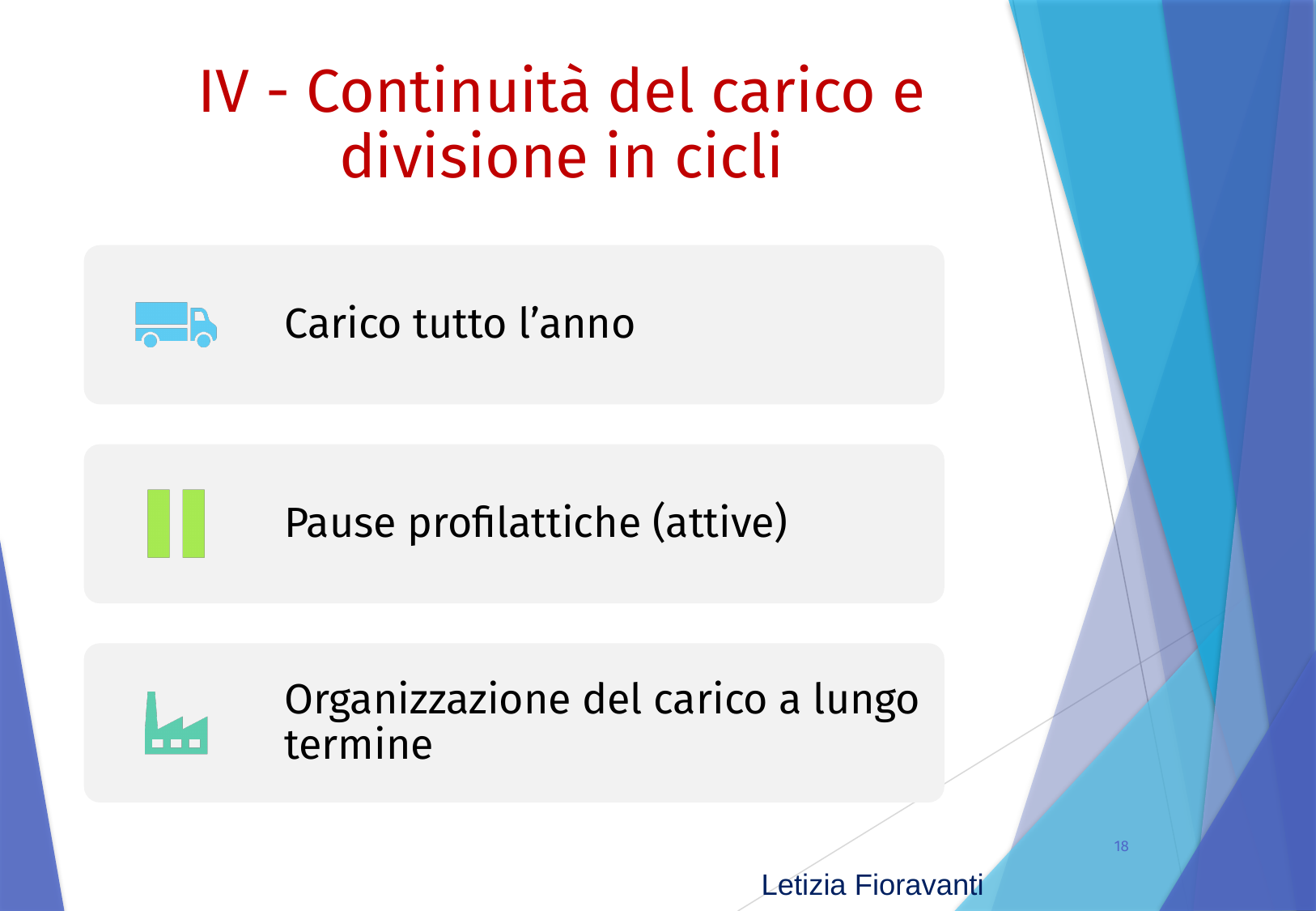

# IV - Continuità del carico e divisione in cicli
Carico tutto l’anno
Pause profilattiche (attive)
Organizzazione del carico a lungo termine
18
Letizia Fioravanti